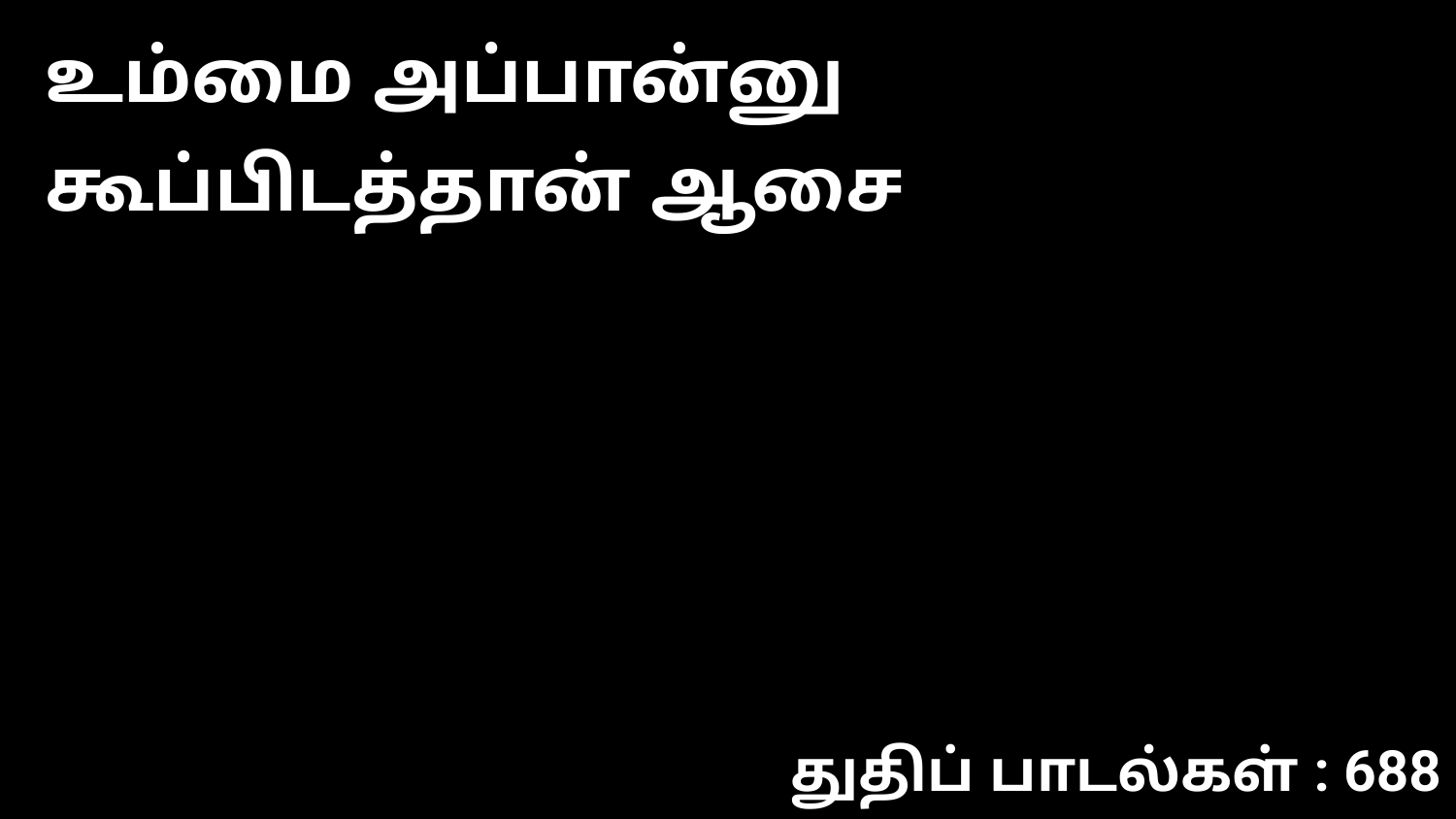

உம்மை அப்பான்னு கூப்பிடத்தான் ஆசை
துதிப் பாடல்கள் : 688